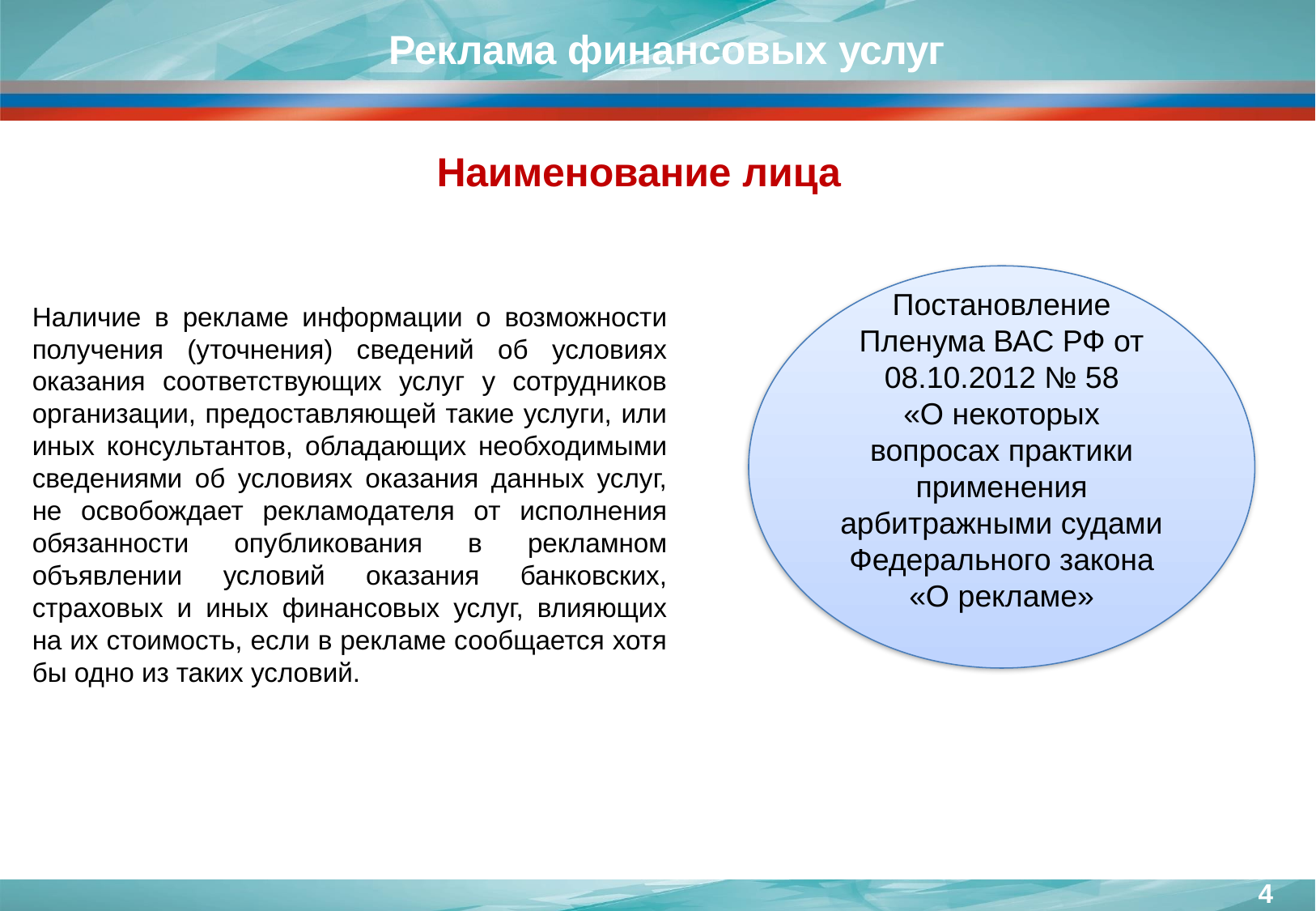

# Реклама финансовых услуг
Наименование лица

Постановление Пленума ВАС РФ от 08.10.2012 № 58
«О некоторых вопросах практики применения арбитражными судами Федерального закона «О рекламе»

Наличие в рекламе информации о возможности получения (уточнения) сведений об условиях оказания соответствующих услуг у сотрудников организации, предоставляющей такие услуги, или иных консультантов, обладающих необходимыми сведениями об условиях оказания данных услуг, не освобождает рекламодателя от исполнения обязанности опубликования в рекламном объявлении условий оказания банковских, страховых и иных финансовых услуг, влияющих на их стоимость, если в рекламе сообщается хотя бы одно из таких условий.
4